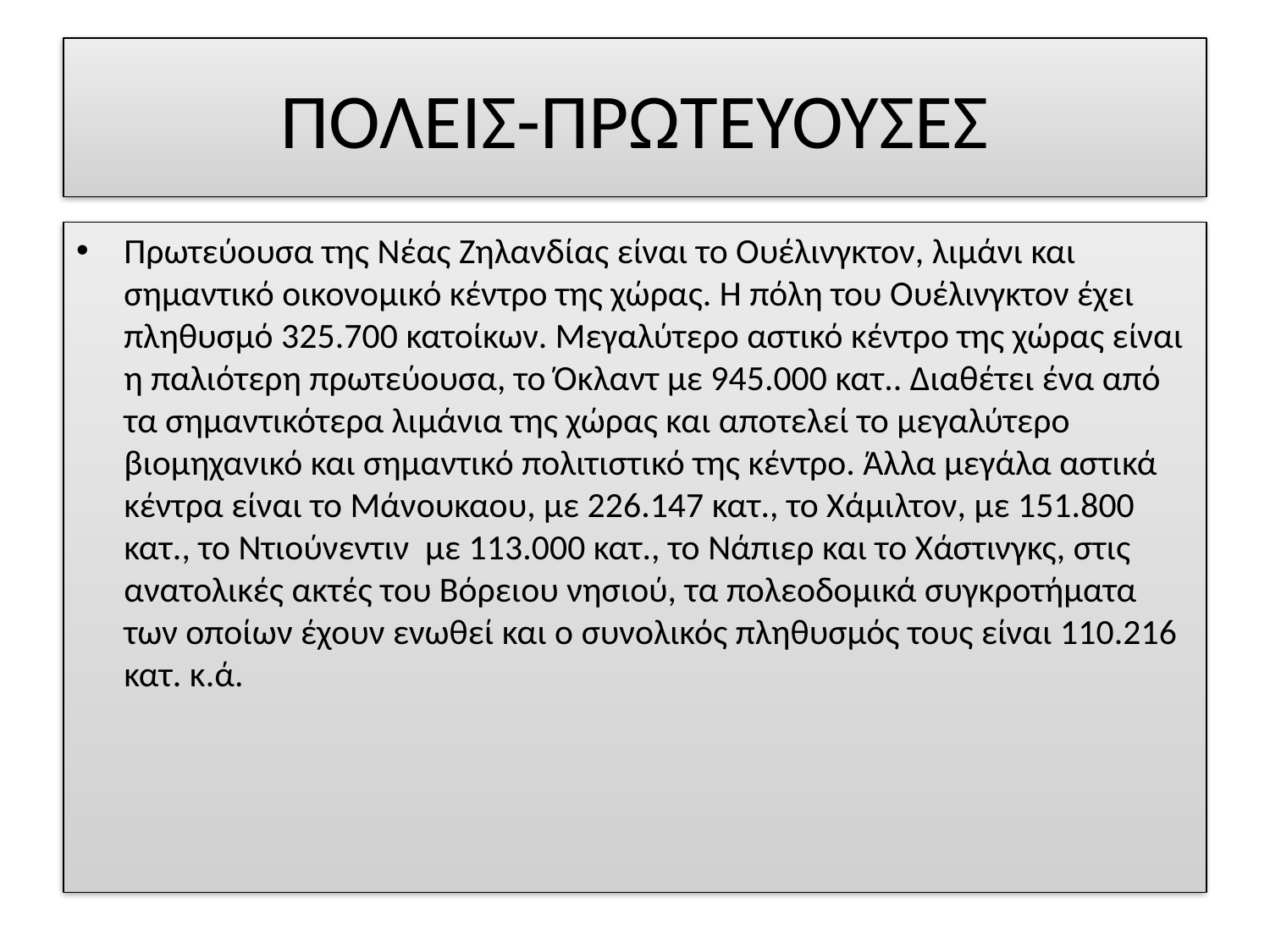

# ΠΟΛΕΙΣ-ΠΡΩΤΕΥΟΥΣΕΣ
Πρωτεύουσα της Νέας Ζηλανδίας είναι το Ουέλινγκτον, λιμάνι και σημαντικό οικονομικό κέντρο της χώρας. Η πόλη του Ουέλινγκτον έχει πληθυσμό 325.700 κατοίκων. Μεγαλύτερο αστικό κέντρο της χώρας είναι η παλιότερη πρωτεύουσα, το Όκλαντ με 945.000 κατ.. Διαθέτει ένα από τα σημαντικότερα λιμάνια της χώρας και αποτελεί το μεγαλύτερο βιομηχανικό και σημαντικό πολιτιστικό της κέντρο. Άλλα μεγάλα αστικά κέντρα είναι το Μάνουκαου, με 226.147 κατ., το Χάμιλτον, με 151.800 κατ., το Ντιούνεντιν  με 113.000 κατ., το Νάπιερ και το Χάστινγκς, στις ανατολικές ακτές του Βόρειου νησιού, τα πολεοδομικά συγκροτήματα των οποίων έχουν ενωθεί και ο συνολικός πληθυσμός τους είναι 110.216 κατ. κ.ά.